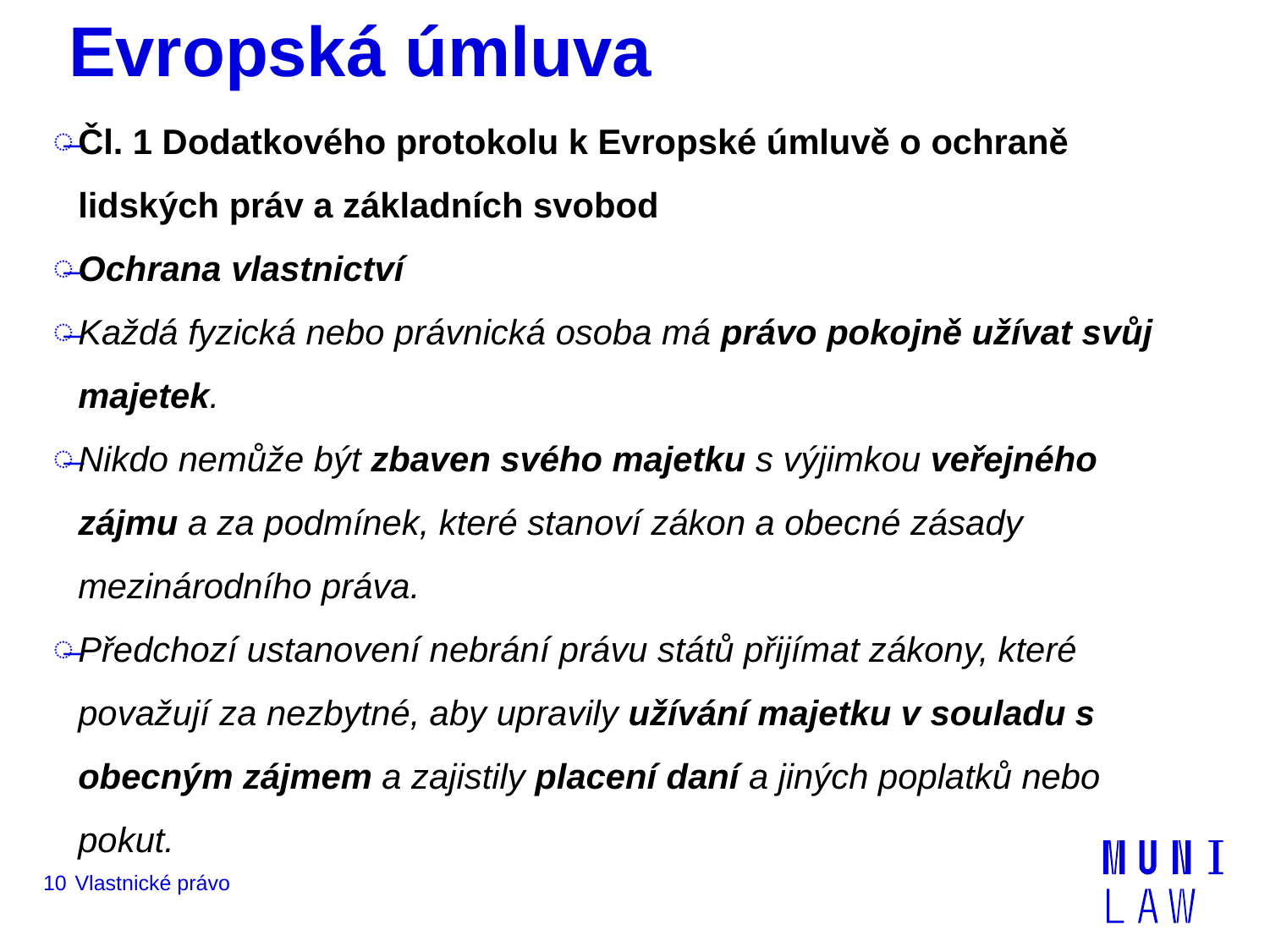

Evropská úmluva
Čl. 1 Dodatkového protokolu k Evropské úmluvě o ochraně lidských práv a základních svobod
Ochrana vlastnictví
Každá fyzická nebo právnická osoba má právo pokojně užívat svůj majetek.
Nikdo nemůže být zbaven svého majetku s výjimkou veřejného zájmu a za podmínek, které stanoví zákon a obecné zásady mezinárodního práva.
Předchozí ustanovení nebrání právu států přijímat zákony, které považují za nezbytné, aby upravily užívání majetku v souladu s obecným zájmem a zajistily placení daní a jiných poplatků nebo pokut.
10
Vlastnické právo